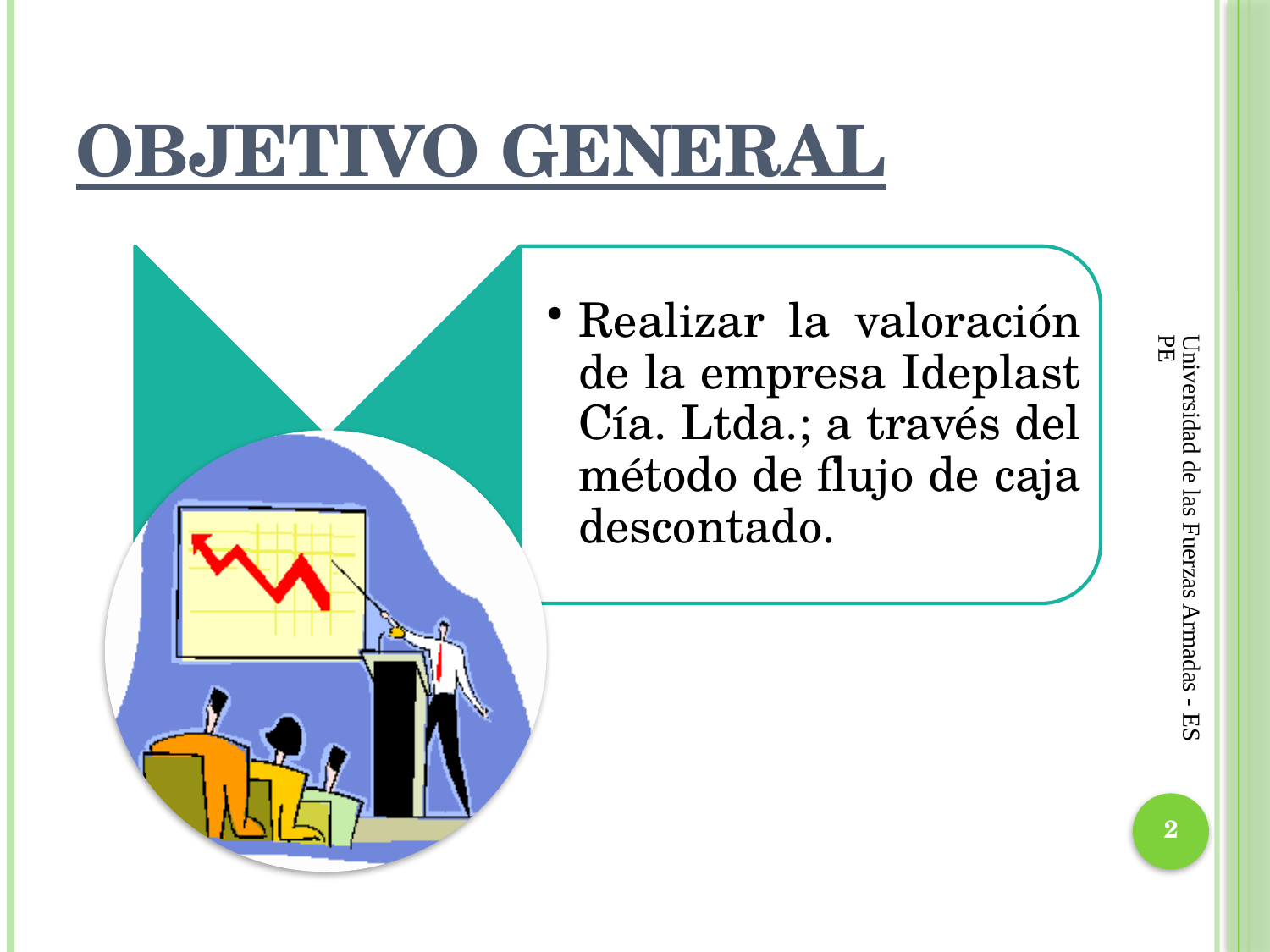

# Objetivo general

Realizar la valoración de la empresa Ideplast Cía. Ltda.; a través del método de flujo de caja descontado.

Universidad de las Fuerzas Armadas - ESPE
2